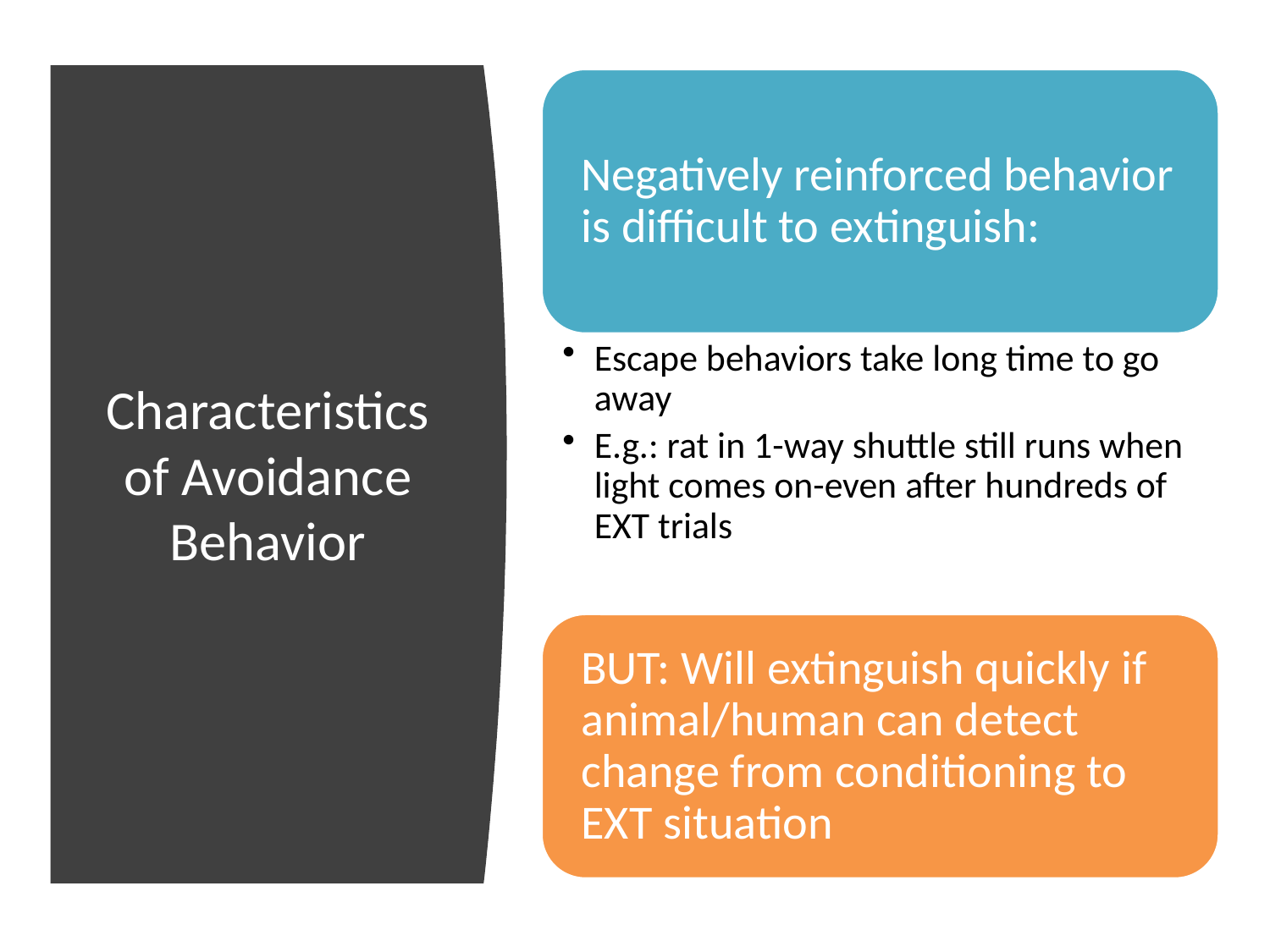

Negatively reinforced behavior is difficult to extinguish:
Escape behaviors take long time to go away
E.g.: rat in 1-way shuttle still runs when light comes on-even after hundreds of EXT trials

BUT: Will extinguish quickly if animal/human can detect change from conditioning to EXT situation

# Characteristics of Avoidance Behavior